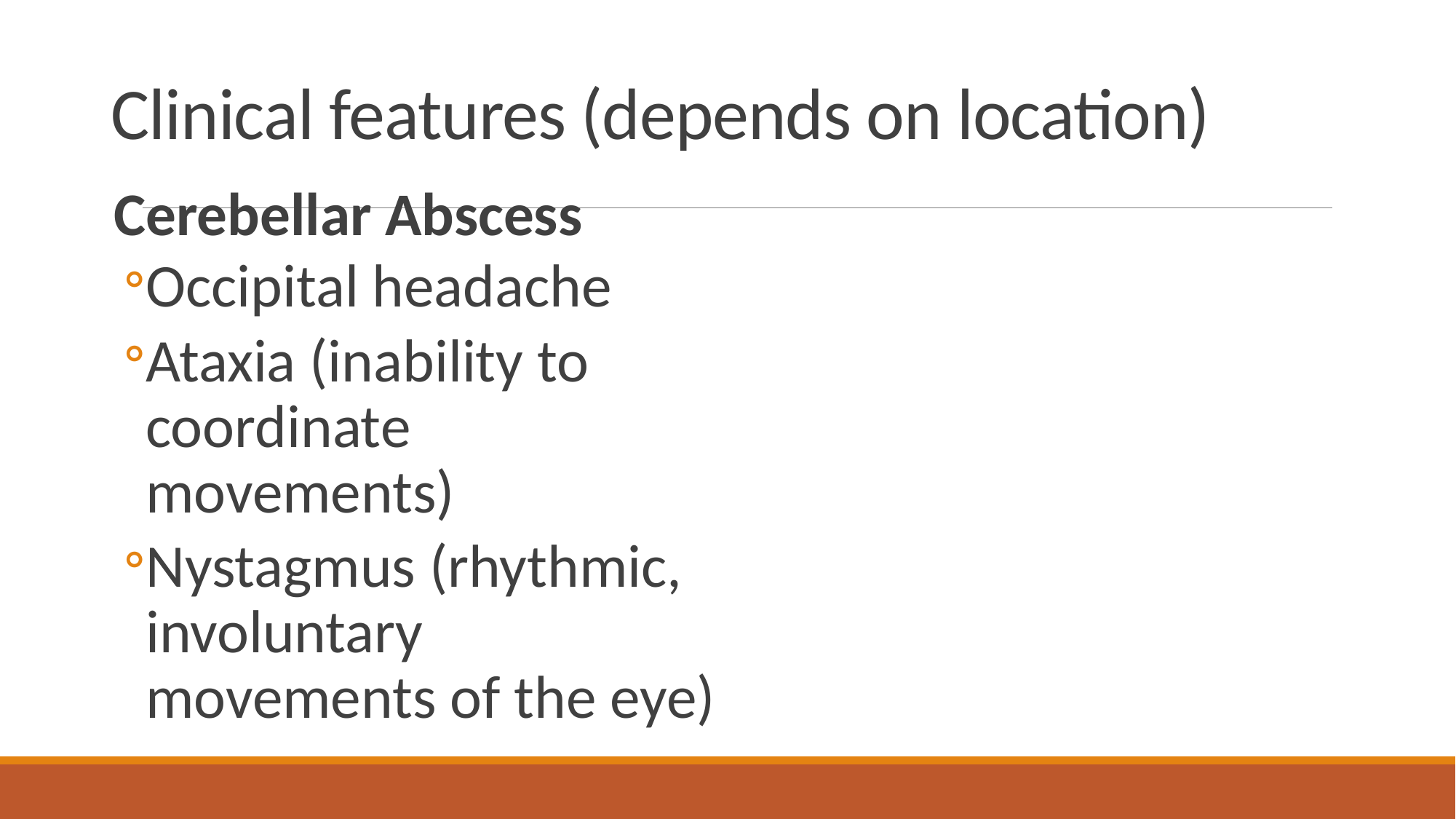

# Clinical features (depends on location)
Cerebellar Abscess
Occipital headache
Ataxia (inability to coordinate movements)
Nystagmus (rhythmic, involuntary movements of the eye)